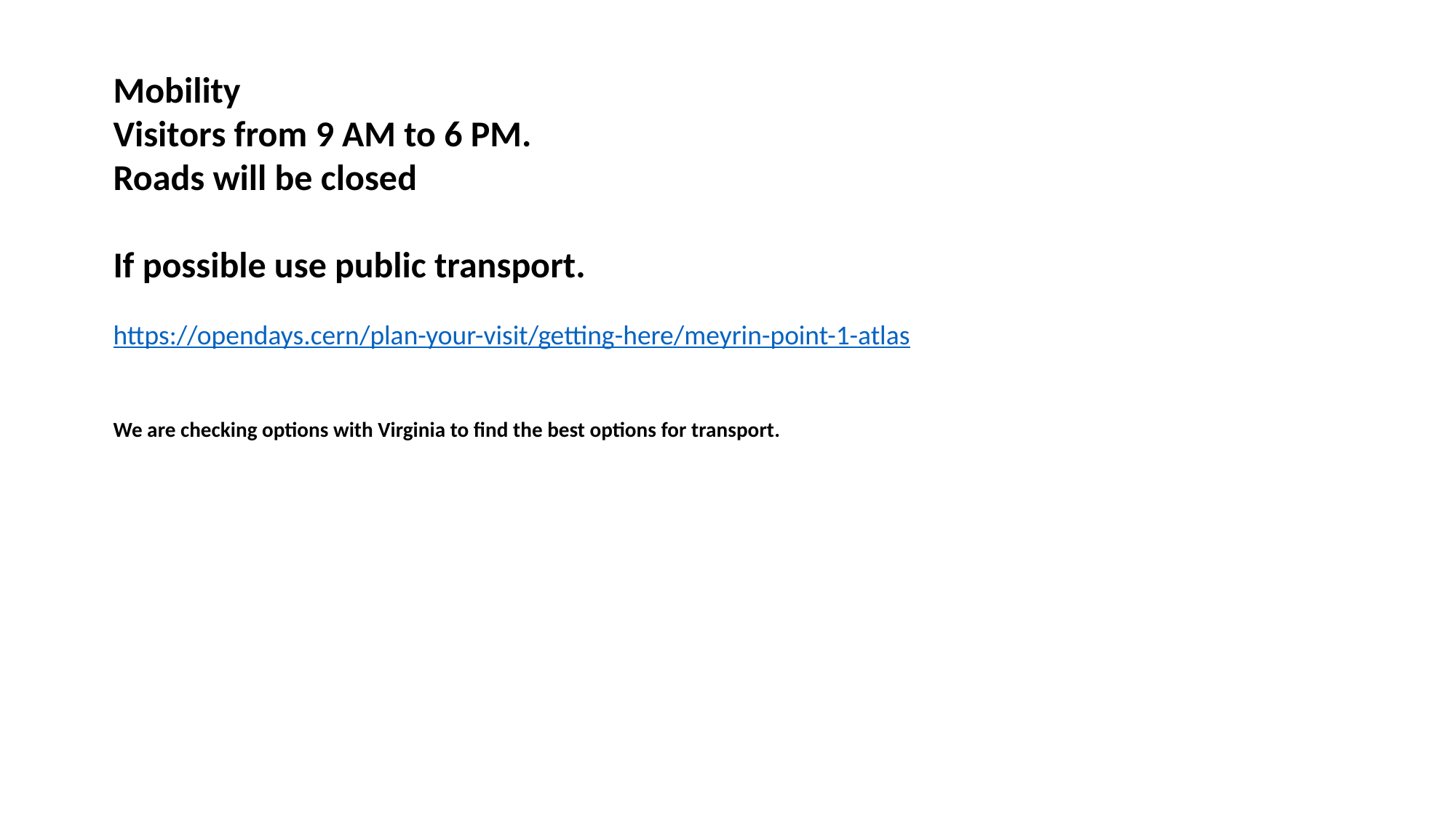

Mobility
Visitors from 9 AM to 6 PM.
Roads will be closed

If possible use public transport.

We are checking options with Virginia to find the best options for transport.

https://opendays.cern/plan-your-visit/getting-here/meyrin-point-1-atlas